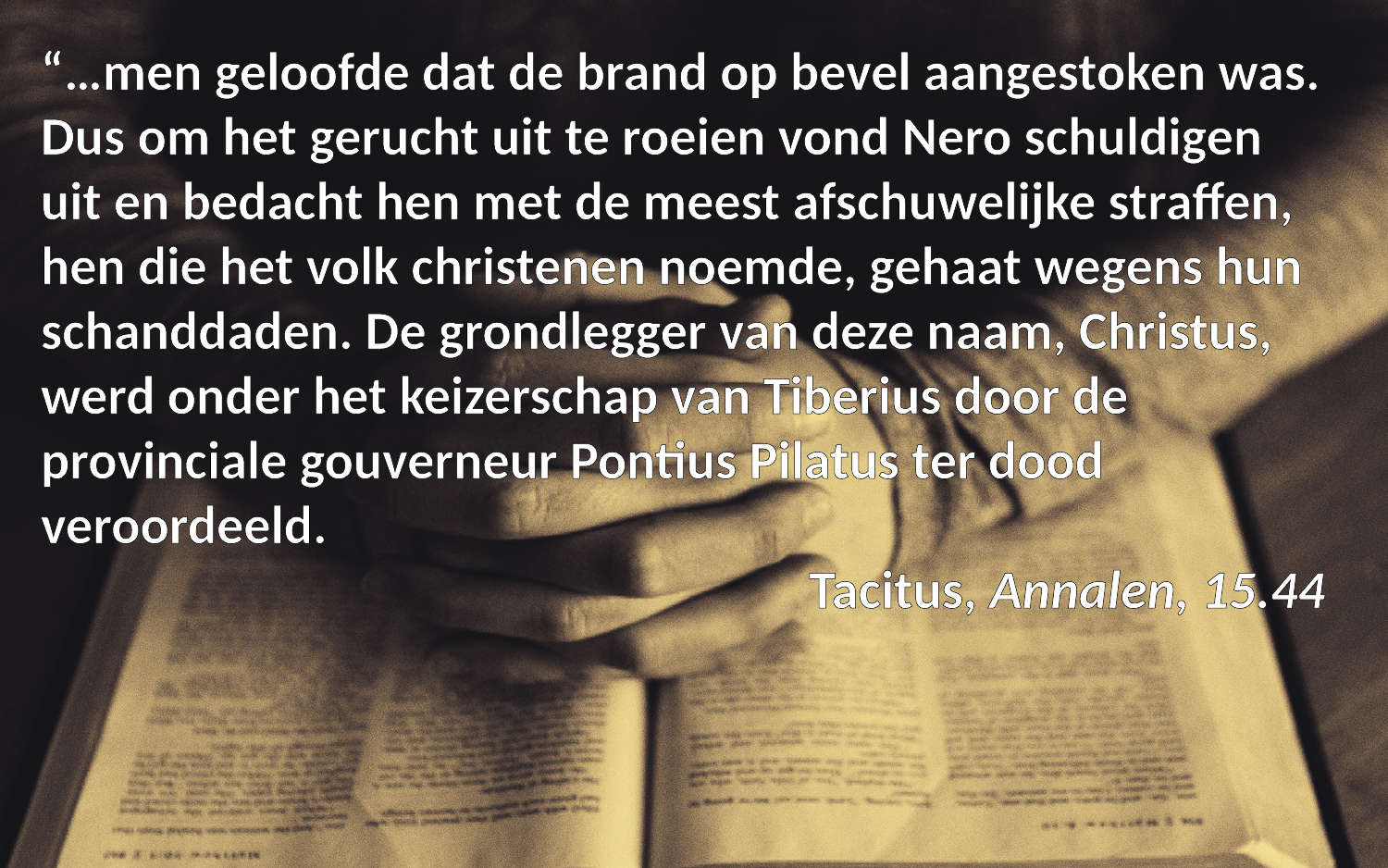

“…men geloofde dat de brand op bevel aangestoken was. Dus om het gerucht uit te roeien vond Nero schuldigen uit en bedacht hen met de meest afschuwelijke straffen, hen die het volk christenen noemde, gehaat wegens hun schanddaden. De grondlegger van deze naam, Christus, werd onder het keizerschap van Tiberius door de provinciale gouverneur Pontius Pilatus ter dood veroordeeld.
Tacitus, Annalen, 15.44